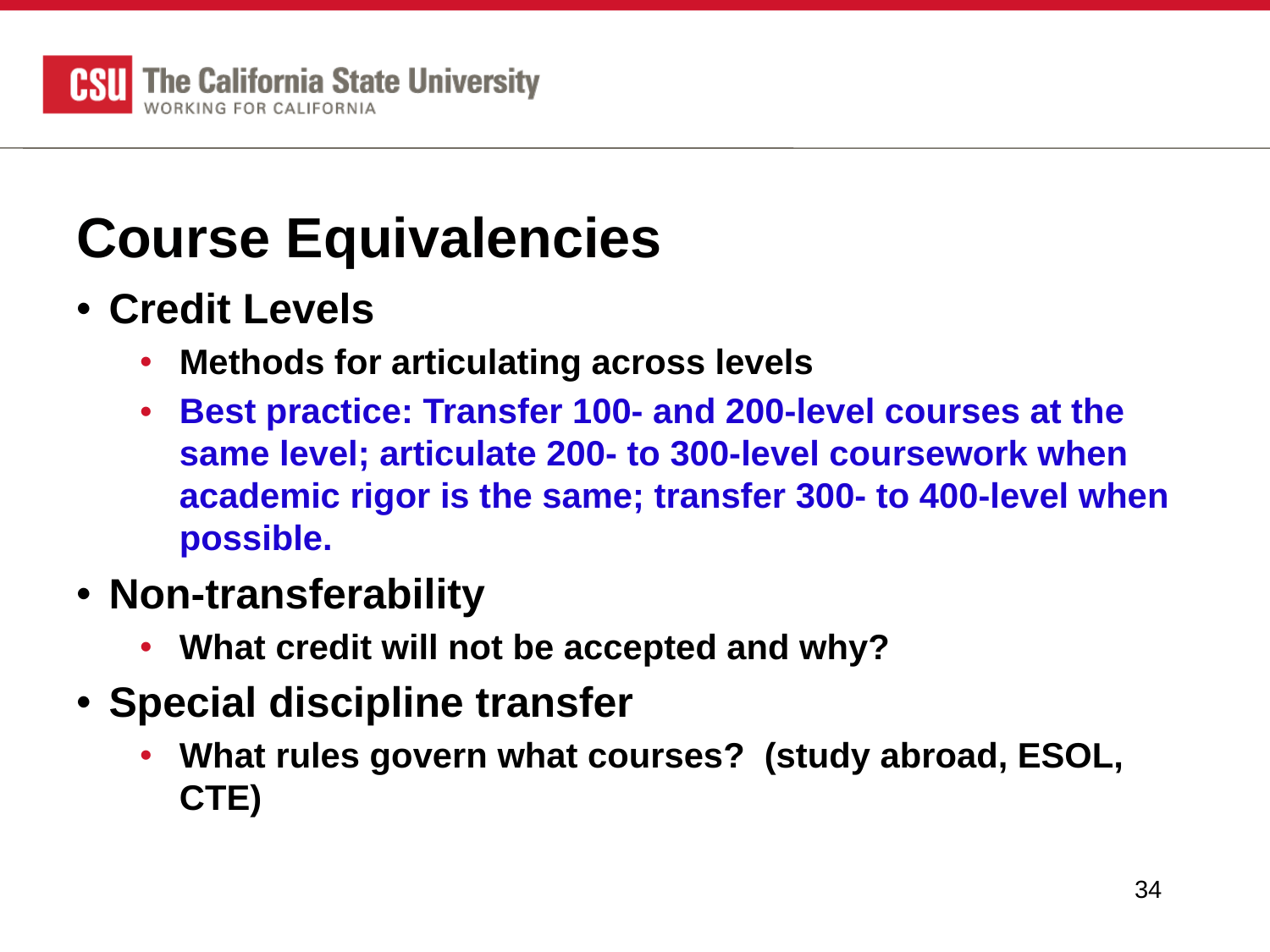

# Course Equivalencies
Credit Levels
Methods for articulating across levels
Best practice: Transfer 100- and 200-level courses at the same level; articulate 200- to 300-level coursework when academic rigor is the same; transfer 300- to 400-level when possible.
Non-transferability
What credit will not be accepted and why?
Special discipline transfer
What rules govern what courses?  (study abroad, ESOL, CTE)

34